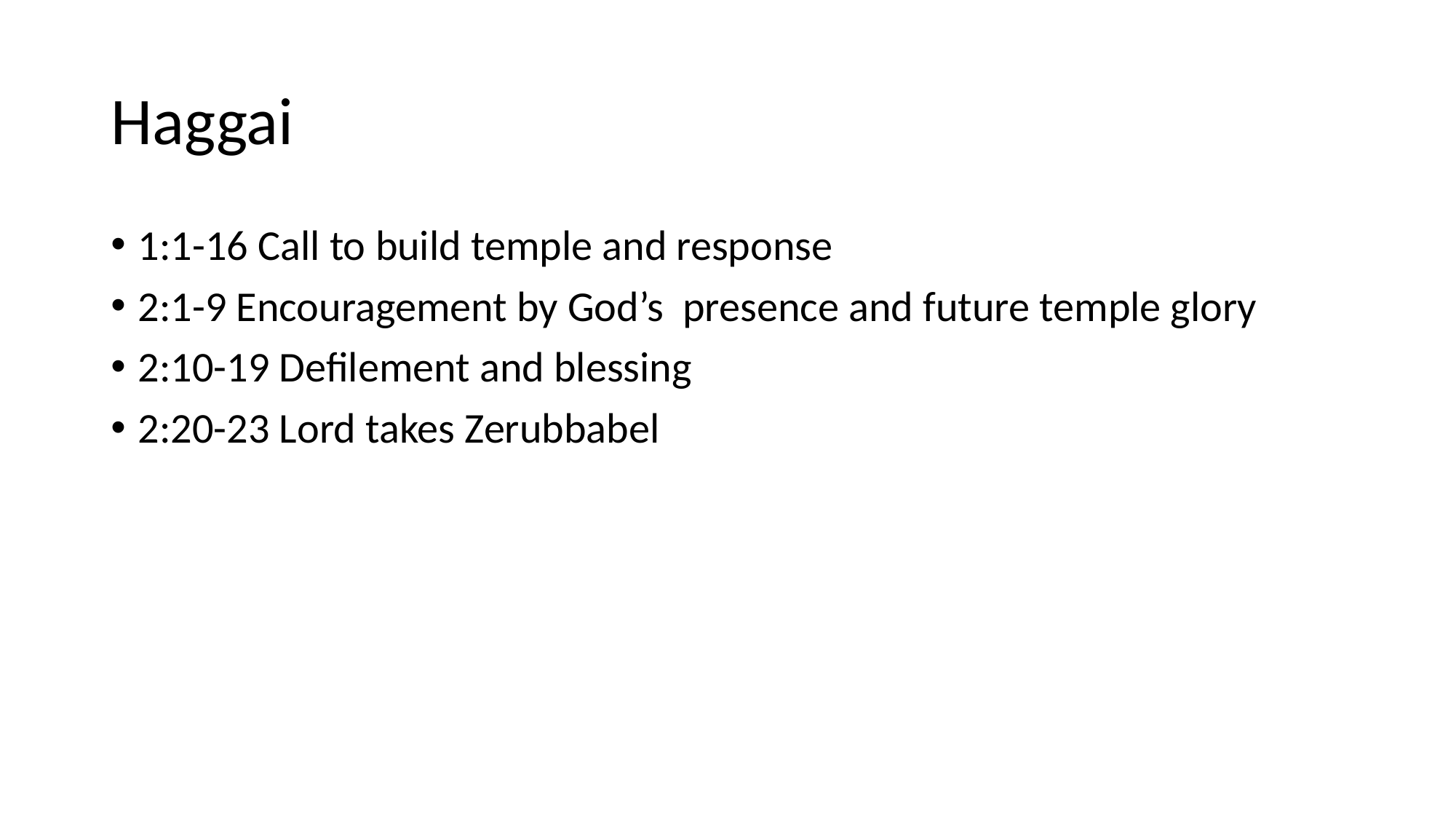

# Haggai
1:1-16 Call to build temple and response
2:1-9 Encouragement by God’s  presence and future temple glory
2:10-19 Defilement and blessing
2:20-23 Lord takes Zerubbabel